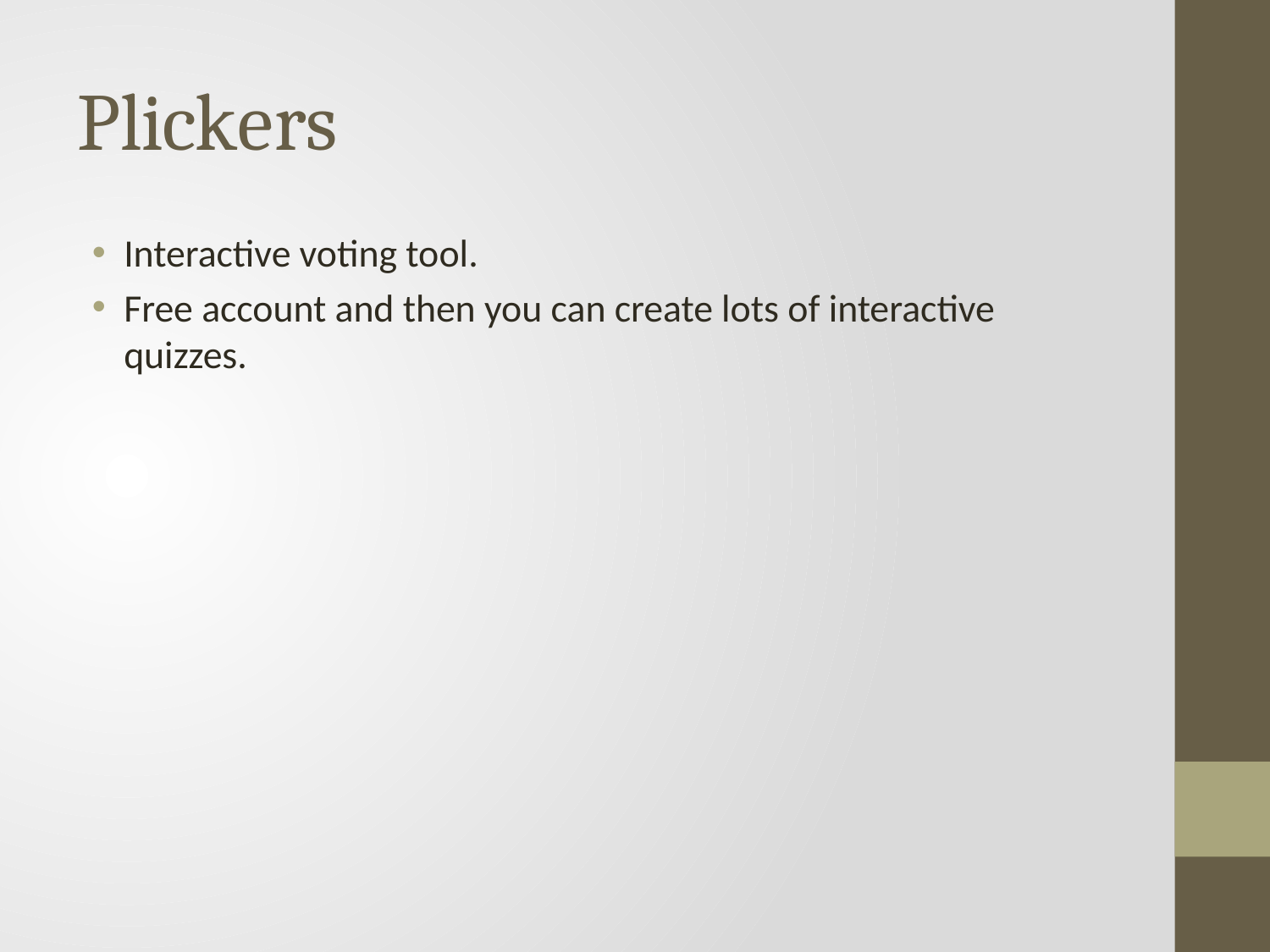

# Plickers
Interactive voting tool.
Free account and then you can create lots of interactive quizzes.